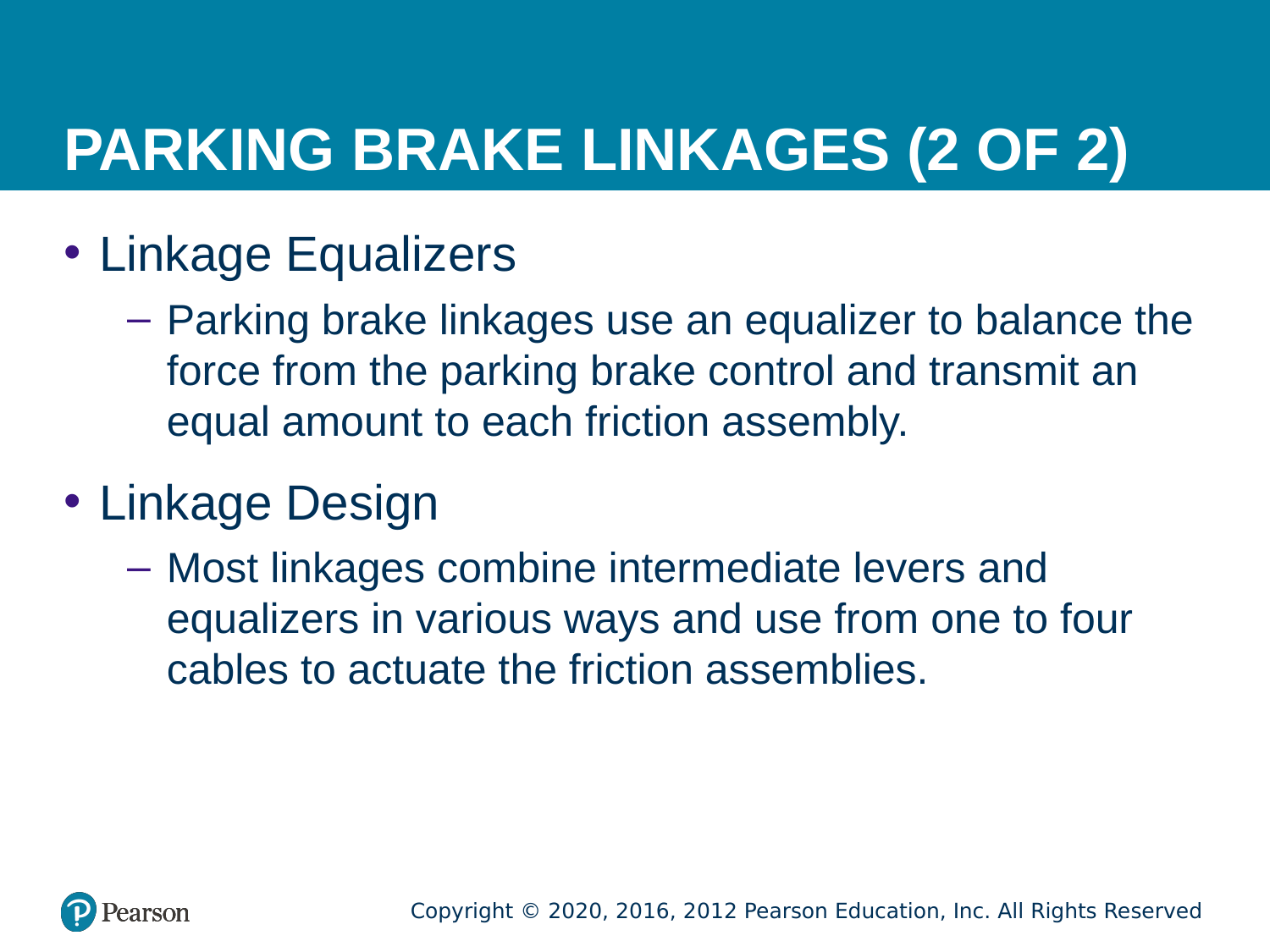

# PARKING BRAKE LINKAGES (2 OF 2)
Linkage Equalizers
Parking brake linkages use an equalizer to balance the force from the parking brake control and transmit an equal amount to each friction assembly.
Linkage Design
Most linkages combine intermediate levers and equalizers in various ways and use from one to four cables to actuate the friction assemblies.